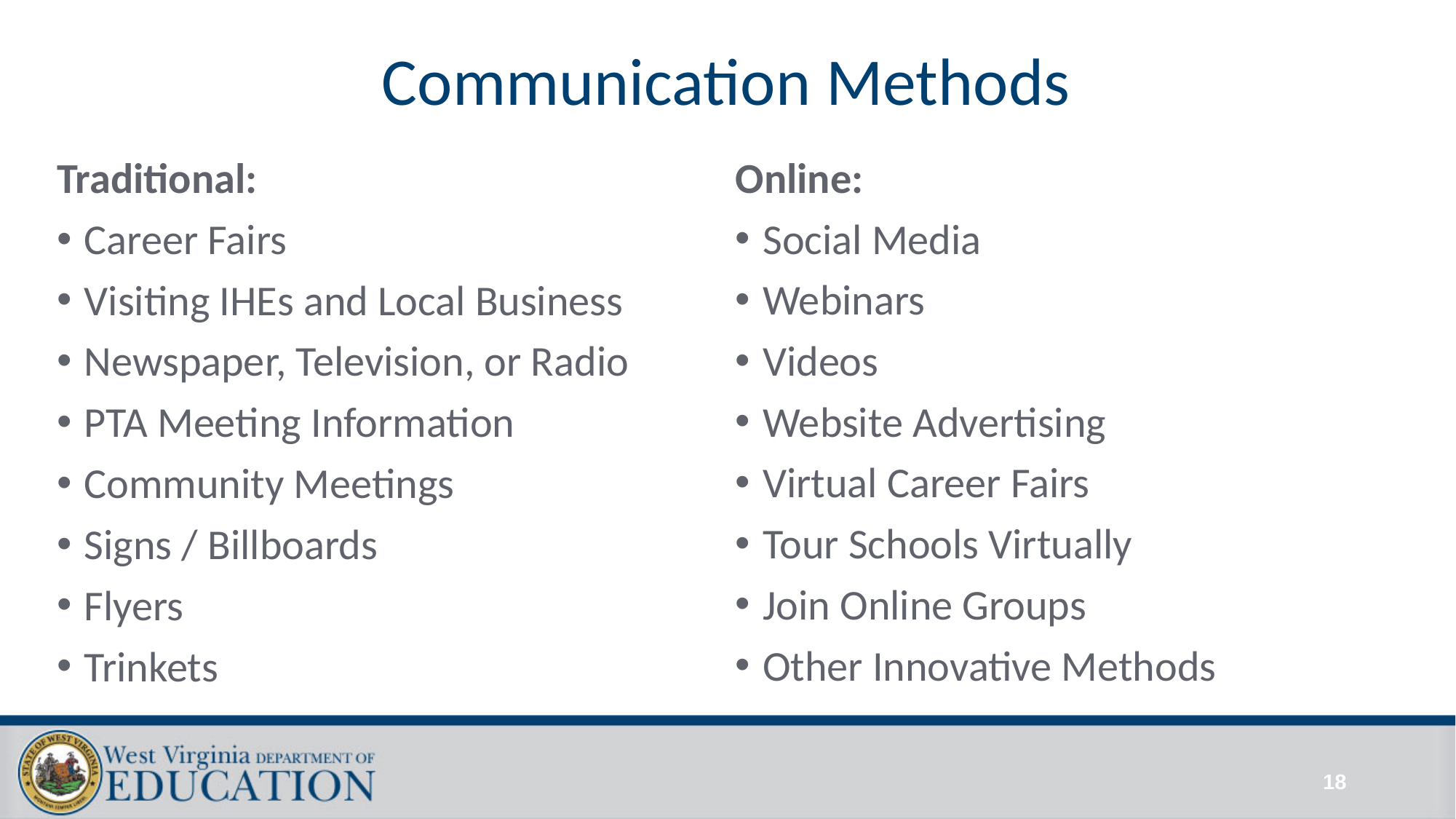

# Communication Methods
Traditional:
Career Fairs
Visiting IHEs and Local Business
Newspaper, Television, or Radio
PTA Meeting Information
Community Meetings
Signs / Billboards
Flyers
Trinkets

Online:
Social Media
Webinars
Videos
Website Advertising
Virtual Career Fairs
Tour Schools Virtually
Join Online Groups
Other Innovative Methods

18